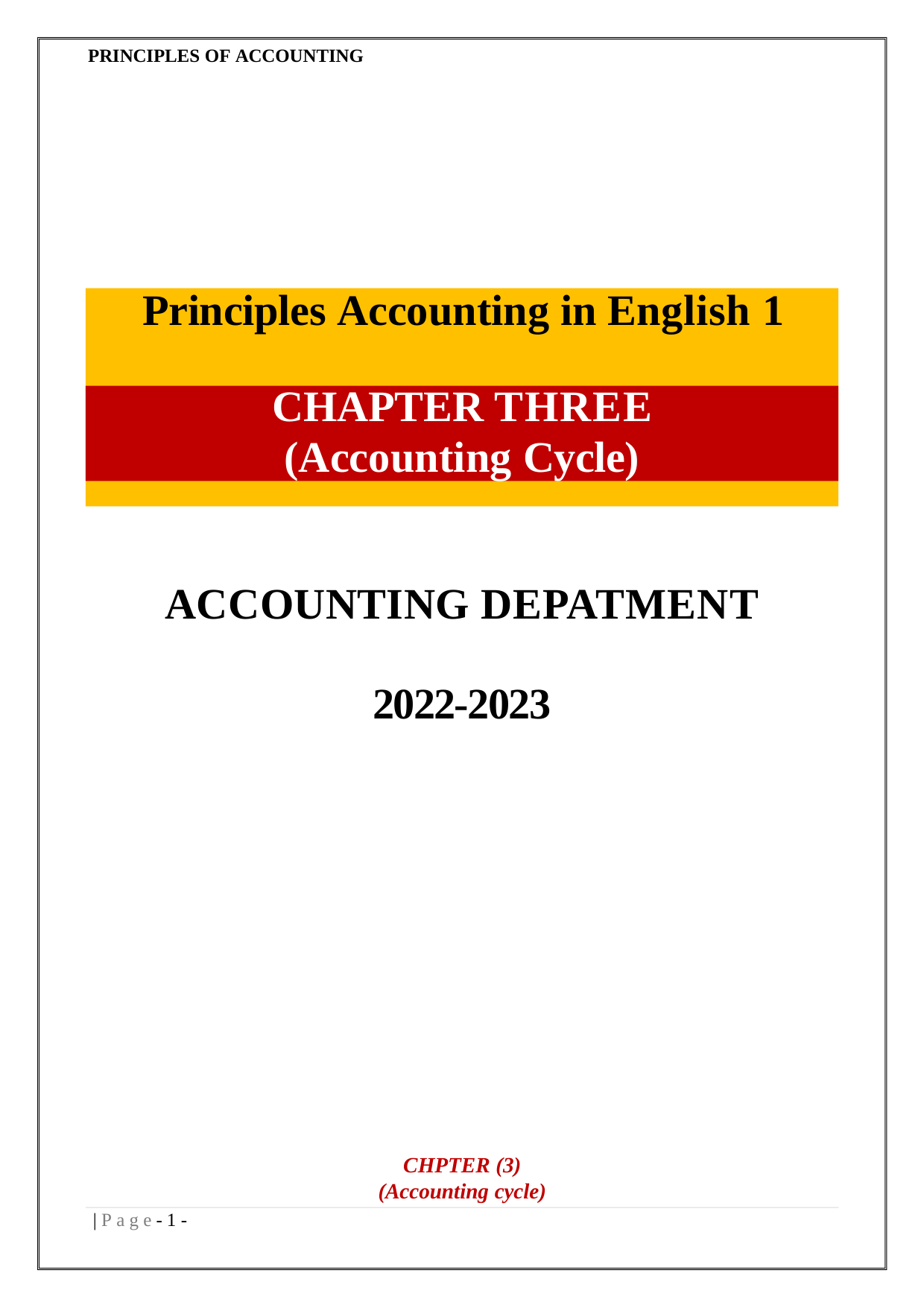

PRINCIPLES OF ACCOUNTING
# Principles Accounting in English 1
CHAPTER THREE
(Accounting Cycle)
ACCOUNTING DEPATMENT

2022-2023
CHPTER (3)
(Accounting cycle)

| P a g e - 1 -